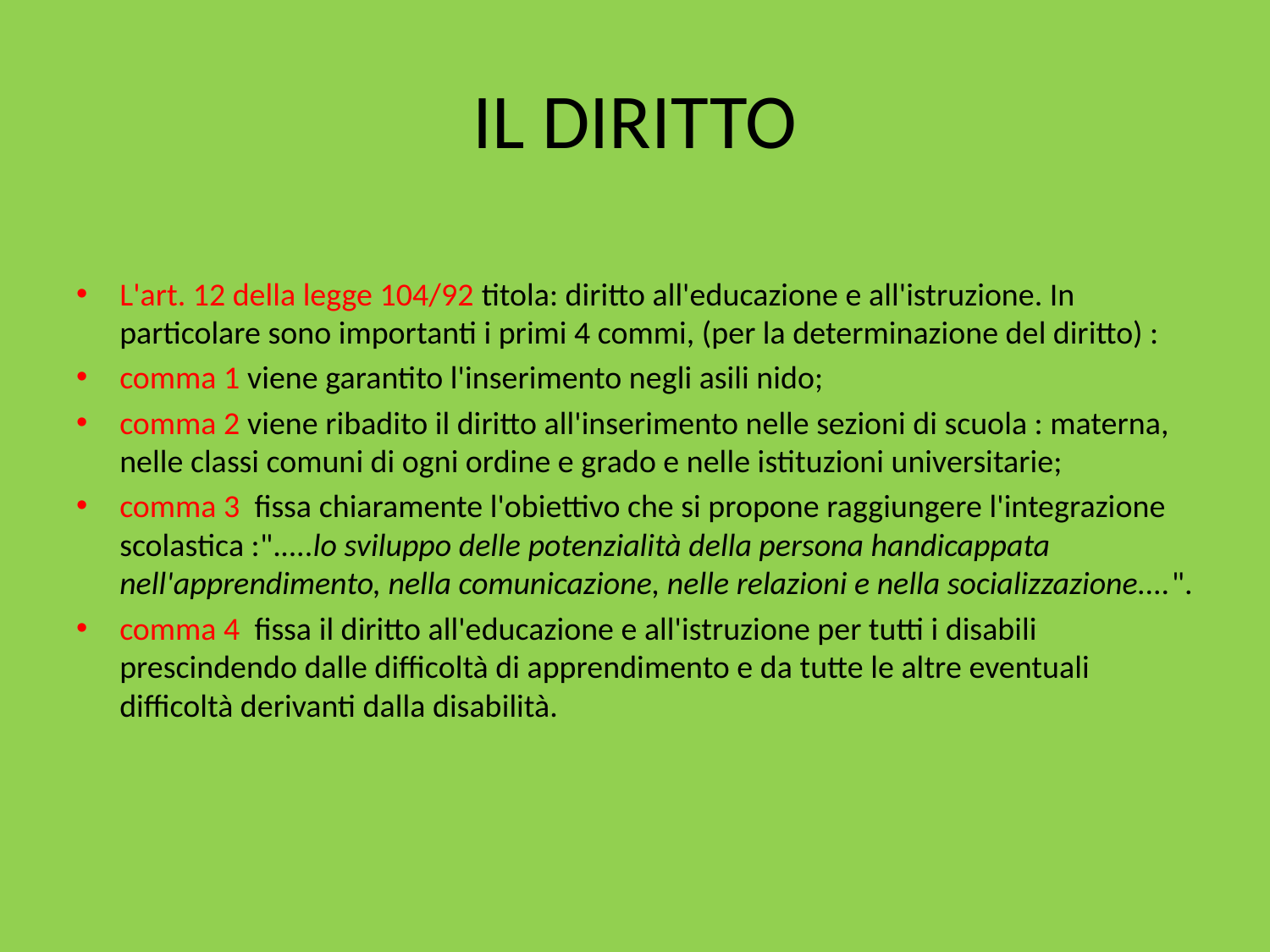

# IL DIRITTO

L'art. 12 della legge 104/92 titola: diritto all'educazione e all'istruzione. In particolare sono importanti i primi 4 commi, (per la determinazione del diritto) :
comma 1 viene garantito l'inserimento negli asili nido;
comma 2 viene ribadito il diritto all'inserimento nelle sezioni di scuola : materna, nelle classi comuni di ogni ordine e grado e nelle istituzioni universitarie;
comma 3  fissa chiaramente l'obiettivo che si propone raggiungere l'integrazione scolastica :".....lo sviluppo delle potenzialità della persona handicappata nell'apprendimento, nella comunicazione, nelle relazioni e nella socializzazione....".
comma 4  fissa il diritto all'educazione e all'istruzione per tutti i disabili prescindendo dalle difficoltà di apprendimento e da tutte le altre eventuali difficoltà derivanti dalla disabilità.